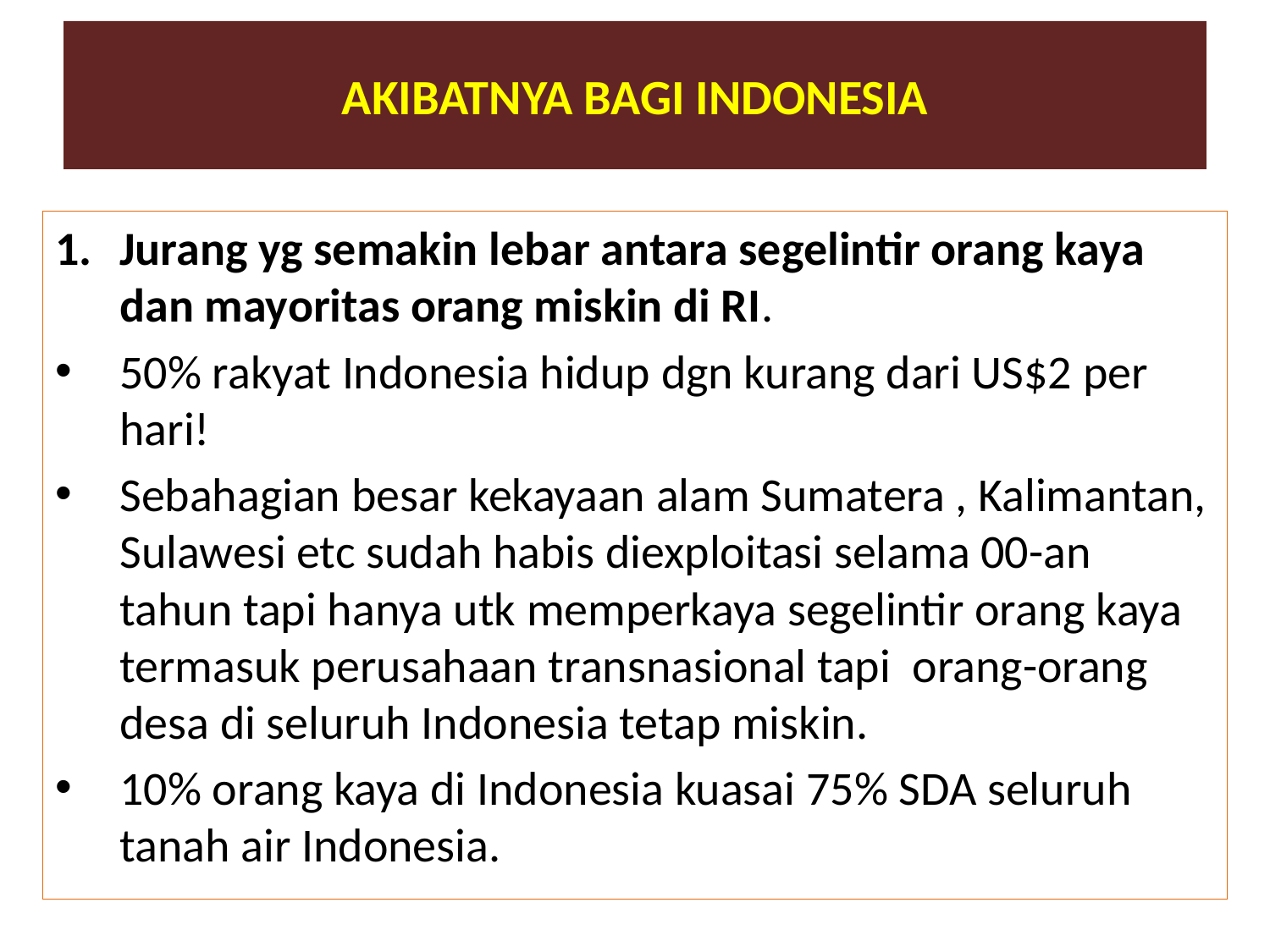

# AKIBATNYA BAGI INDONESIA
Jurang yg semakin lebar antara segelintir orang kaya dan mayoritas orang miskin di RI.
50% rakyat Indonesia hidup dgn kurang dari US$2 per hari!
Sebahagian besar kekayaan alam Sumatera , Kalimantan, Sulawesi etc sudah habis diexploitasi selama 00-an tahun tapi hanya utk memperkaya segelintir orang kaya termasuk perusahaan transnasional tapi  orang-orang desa di seluruh Indonesia tetap miskin.
10% orang kaya di Indonesia kuasai 75% SDA seluruh tanah air Indonesia.